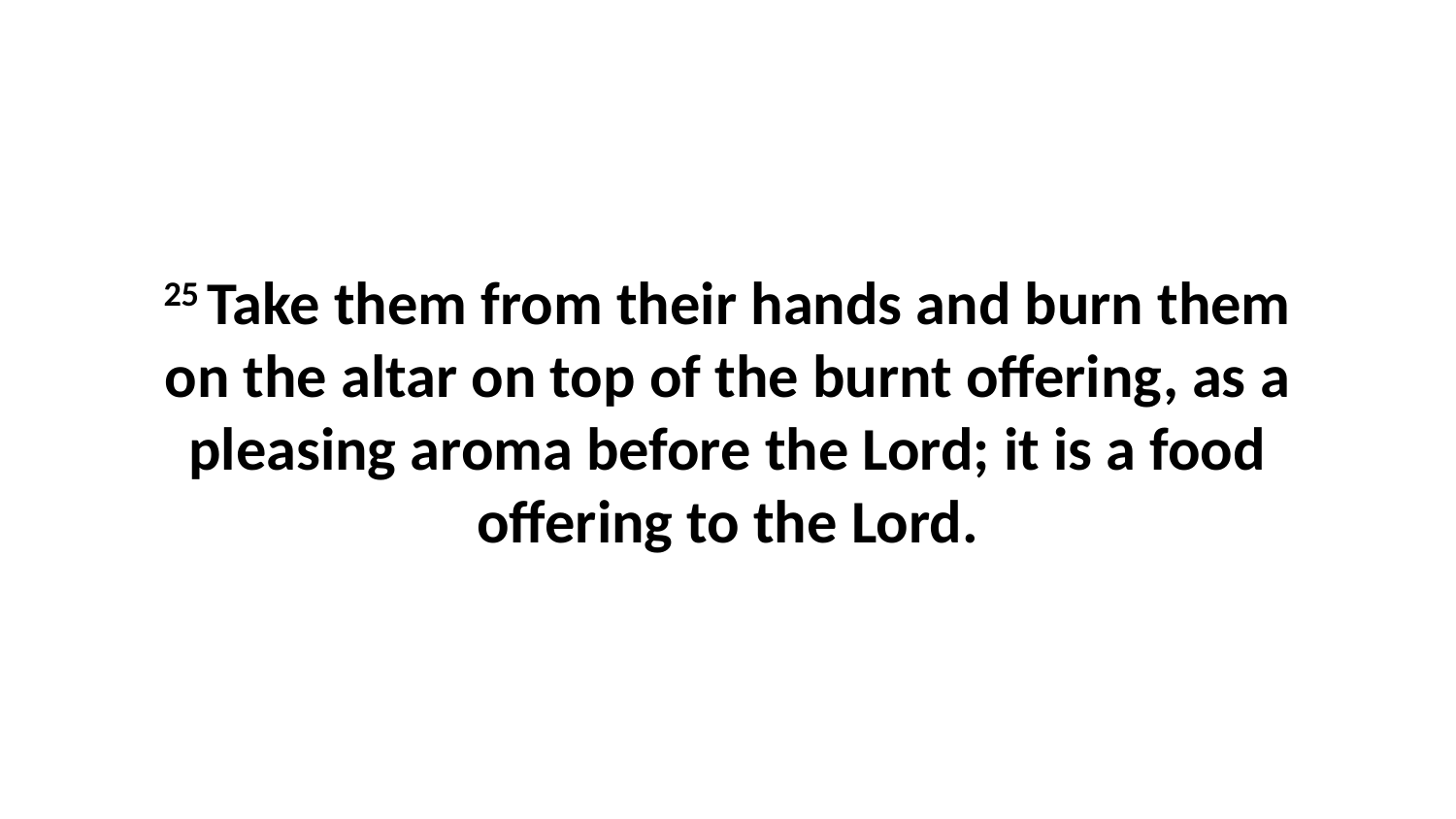

25 Take them from their hands and burn them on the altar on top of the burnt offering, as a pleasing aroma before the Lord; it is a food offering to the Lord.